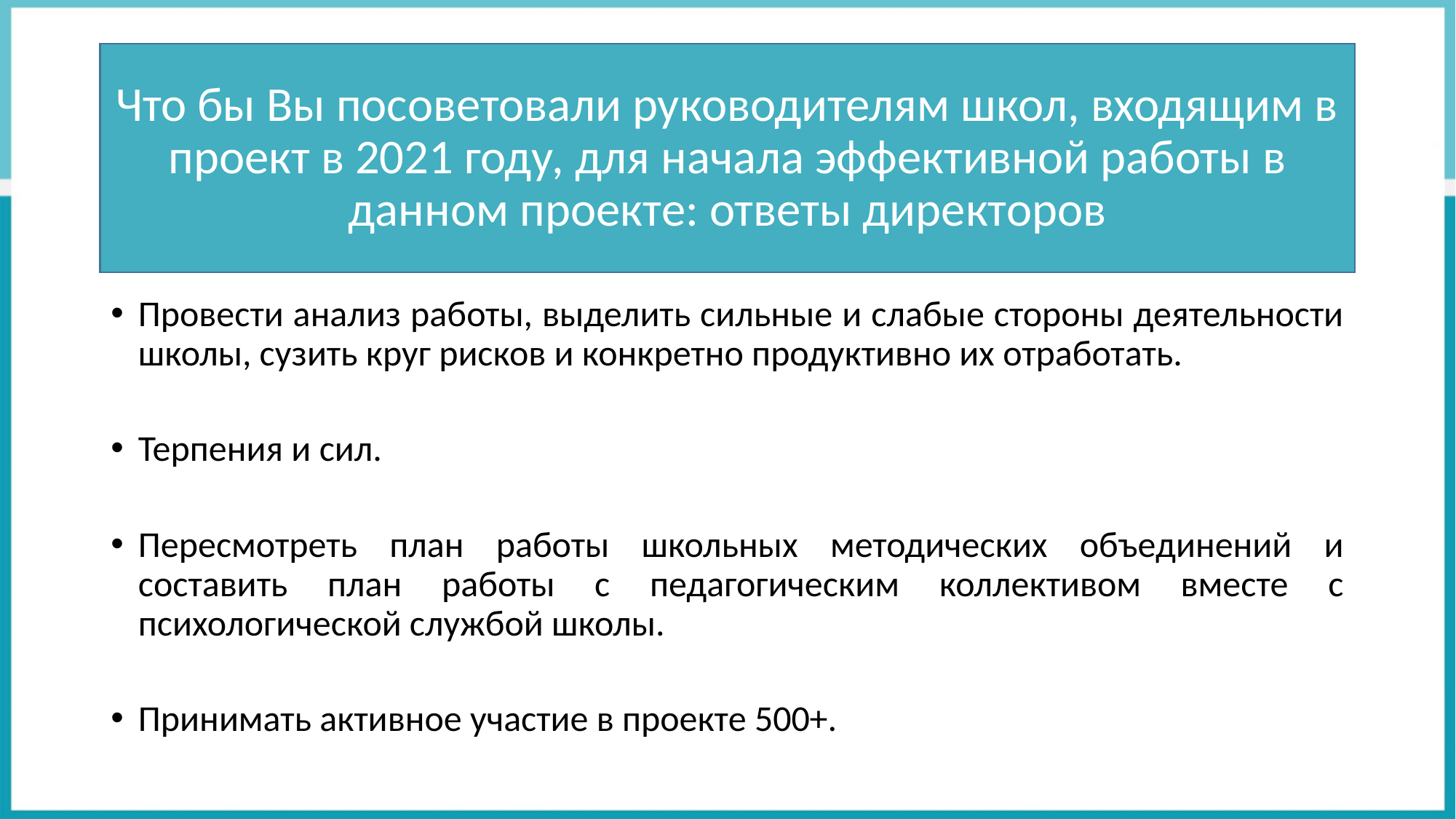

# Что бы Вы посоветовали руководителям школ, входящим в проект в 2021 году, для начала эффективной работы в данном проекте: ответы директоров
Провести анализ работы, выделить сильные и слабые стороны деятельности школы, сузить круг рисков и конкретно продуктивно их отработать.

Терпения и сил.

Пересмотреть план работы школьных методических объединений и составить план работы с педагогическим коллективом вместе с психологической службой школы.

Принимать активное участие в проекте 500+.